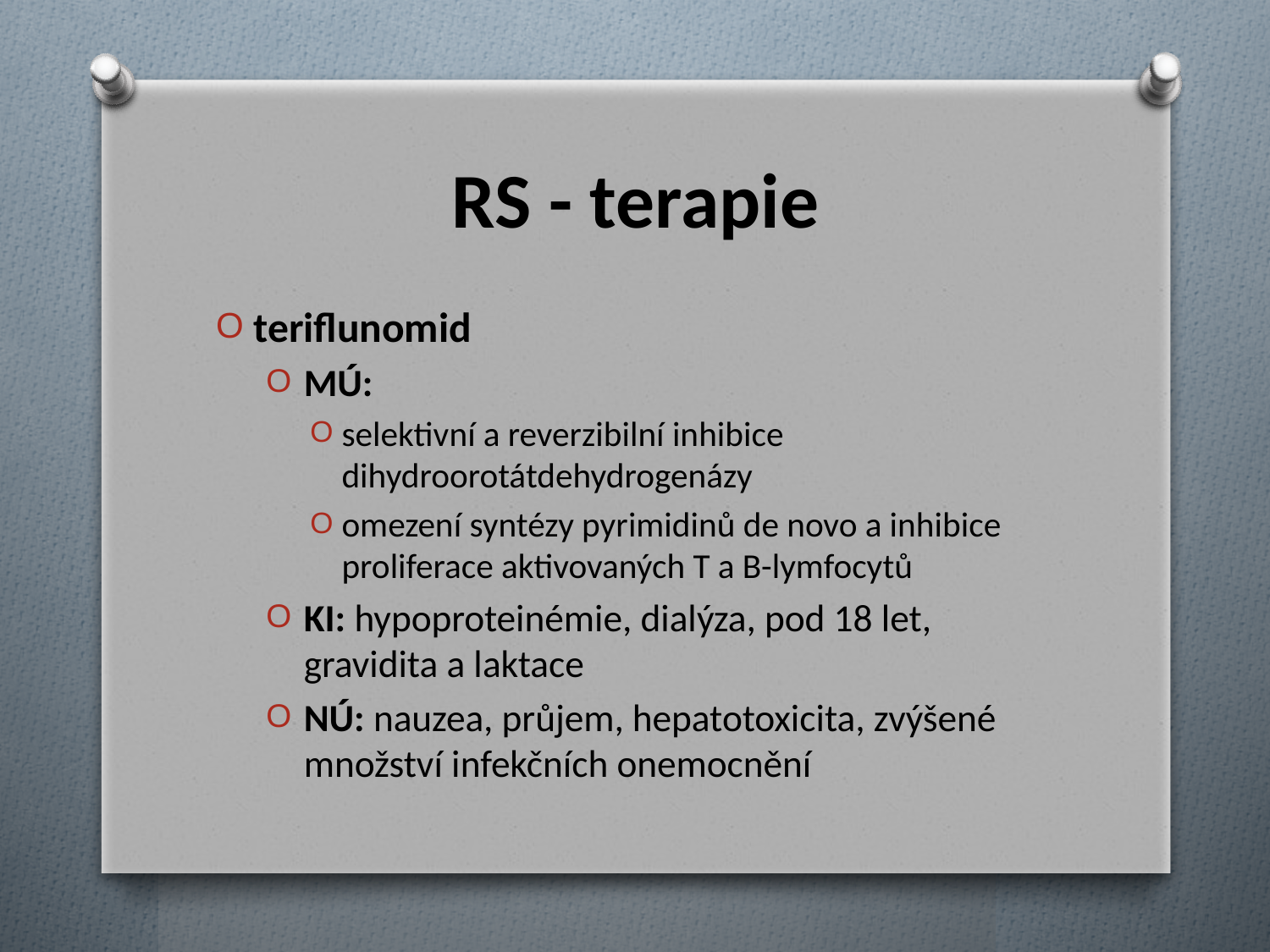

# RS - terapie
teriflunomid
MÚ:
selektivní a reverzibilní inhibice dihydroorotátdehydrogenázy
omezení syntézy pyrimidinů de novo a inhibice proliferace aktivovaných T a B-lymfocytů
KI: hypoproteinémie, dialýza, pod 18 let, gravidita a laktace
NÚ: nauzea, průjem, hepatotoxicita, zvýšené množství infekčních onemocnění